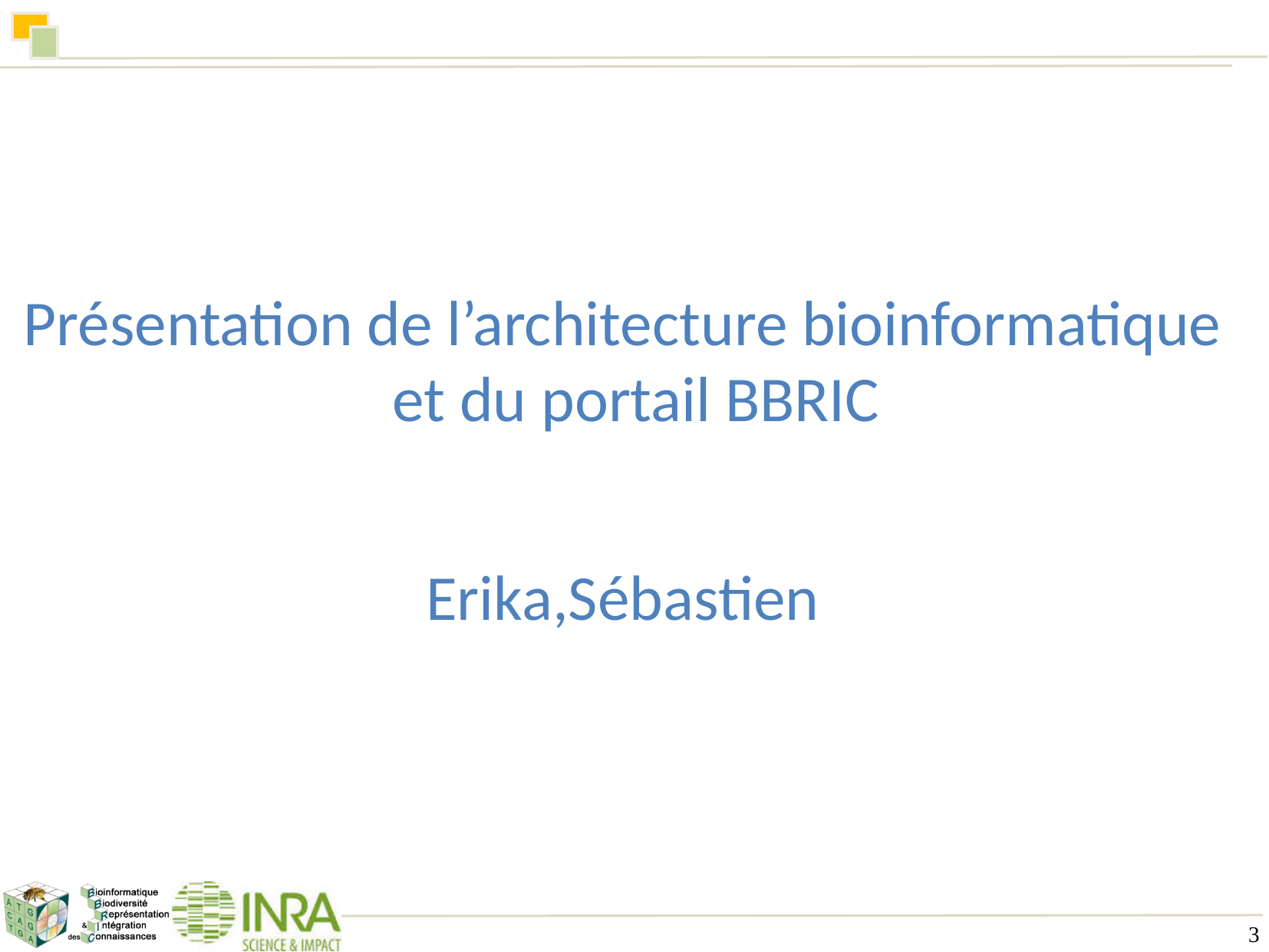

Présentation de l’architecture bioinformatique et du portail BBRIC

Erika,Sébastien